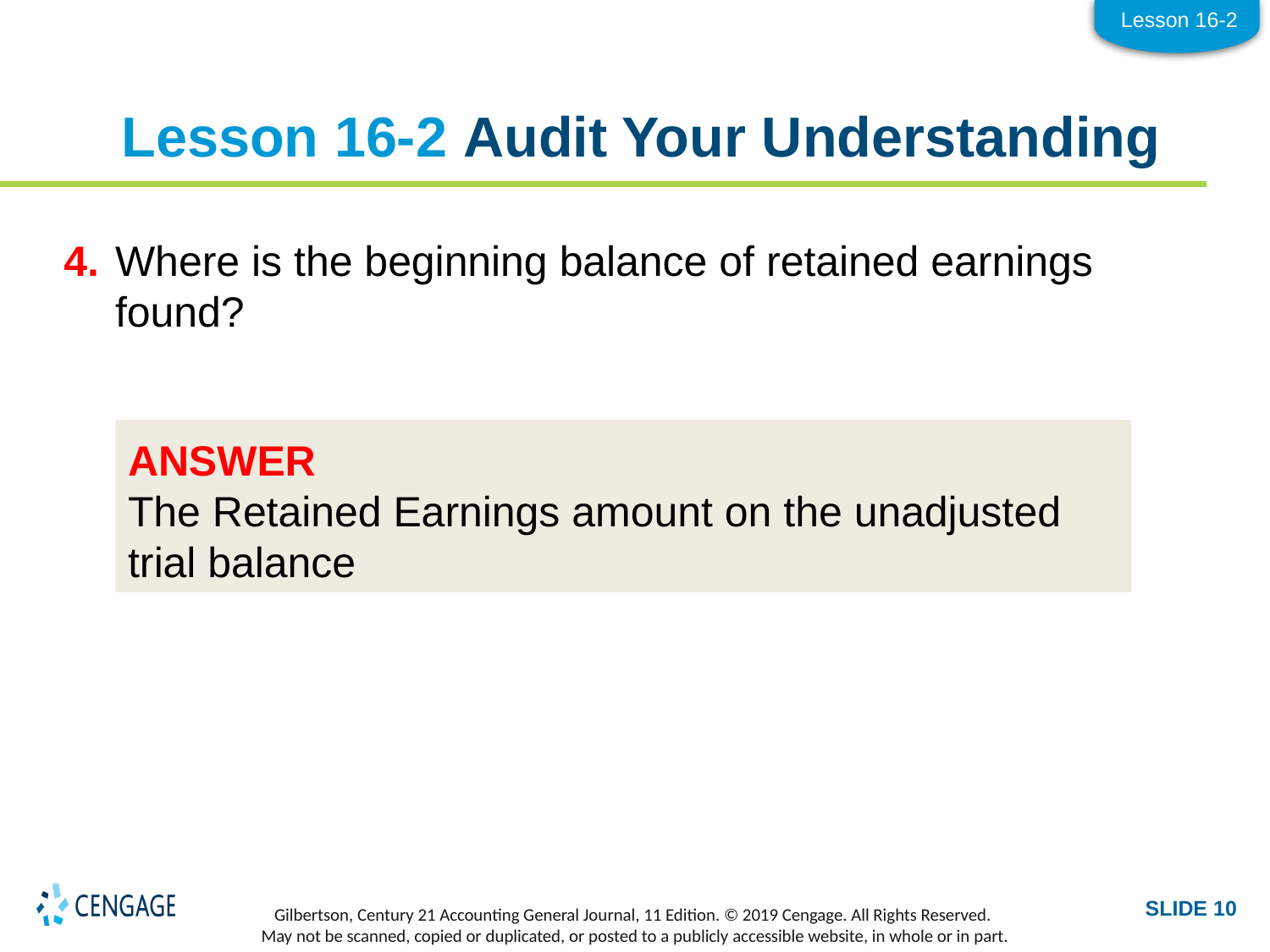

Lesson 16-2
# Lesson 16-2 Audit Your Understanding
4.	Where is the beginning balance of retained earnings found?
ANSWER
The Retained Earnings amount on the unadjusted trial balance
SLIDE 10